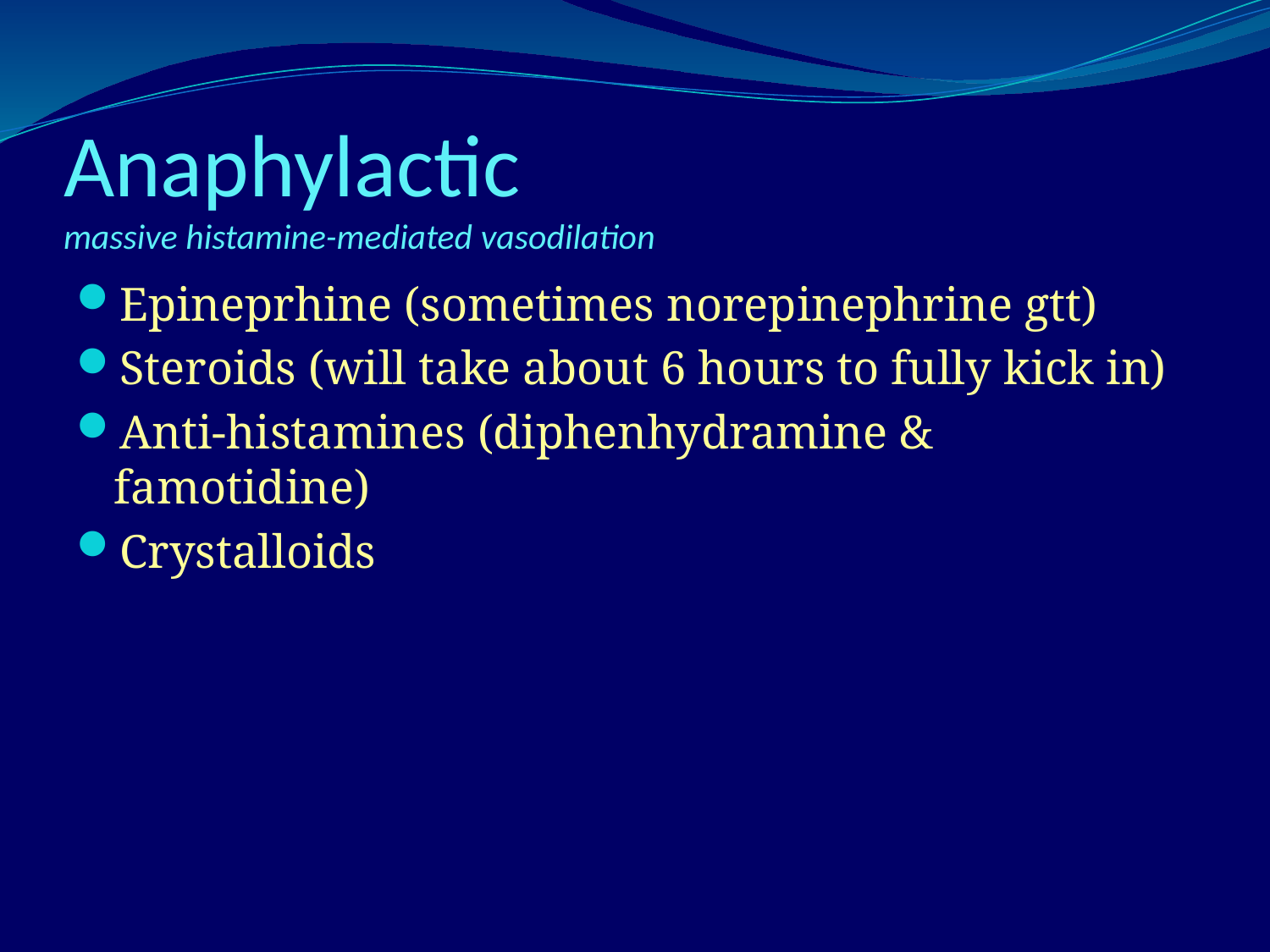

# Anaphylactic  massive histamine-mediated vasodilation
Epineprhine (sometimes norepinephrine gtt)
Steroids (will take about 6 hours to fully kick in)
Anti-histamines (diphenhydramine & famotidine)
Crystalloids